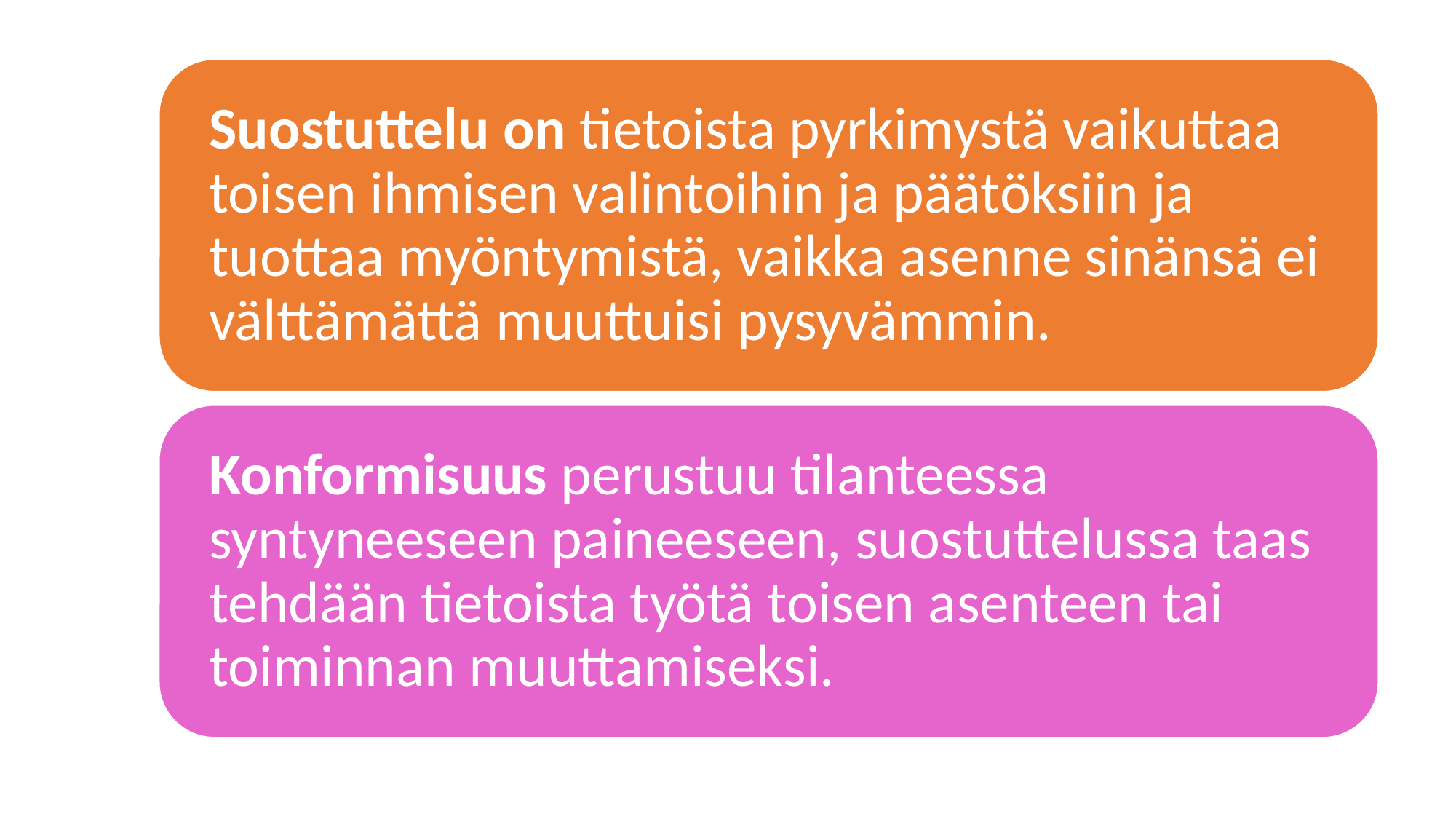

Suostuttelu on tietoista pyrkimystä vaikuttaa toisen ihmisen valintoihin ja päätöksiin ja tuottaa myöntymistä, vaikka asenne sinänsä ei välttämättä muuttuisi pysyvämmin.
Konformisuus perustuu tilanteessa syntyneeseen paineeseen, suostuttelussa taas tehdään tietoista työtä toisen asenteen tai toiminnan muuttamiseksi.